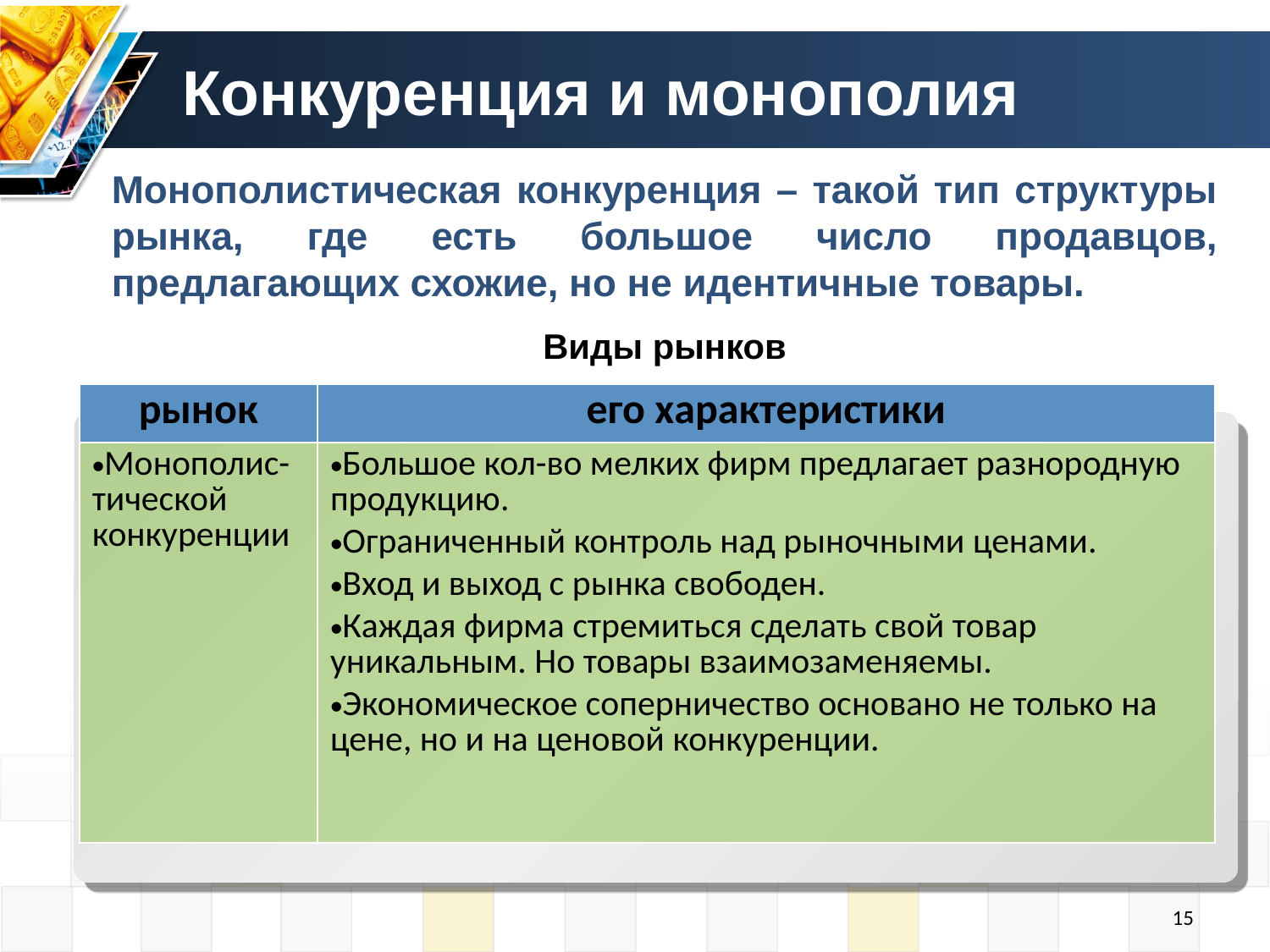

# Конкуренция и монополия
Монополистическая конкуренция – такой тип структуры рынка, где есть большое число продавцов, предлагающих схожие, но не идентичные товары.
Виды рынков
| рынок | его характеристики |
| --- | --- |
| Монополис-тической конкуренции | Большое кол-во мелких фирм предлагает разнородную продукцию. Ограниченный контроль над рыночными ценами. Вход и выход с рынка свободен. Каждая фирма стремиться сделать свой товар уникальным. Но товары взаимозаменяемы. Экономическое соперничество основано не только на цене, но и на ценовой конкуренции. |

15